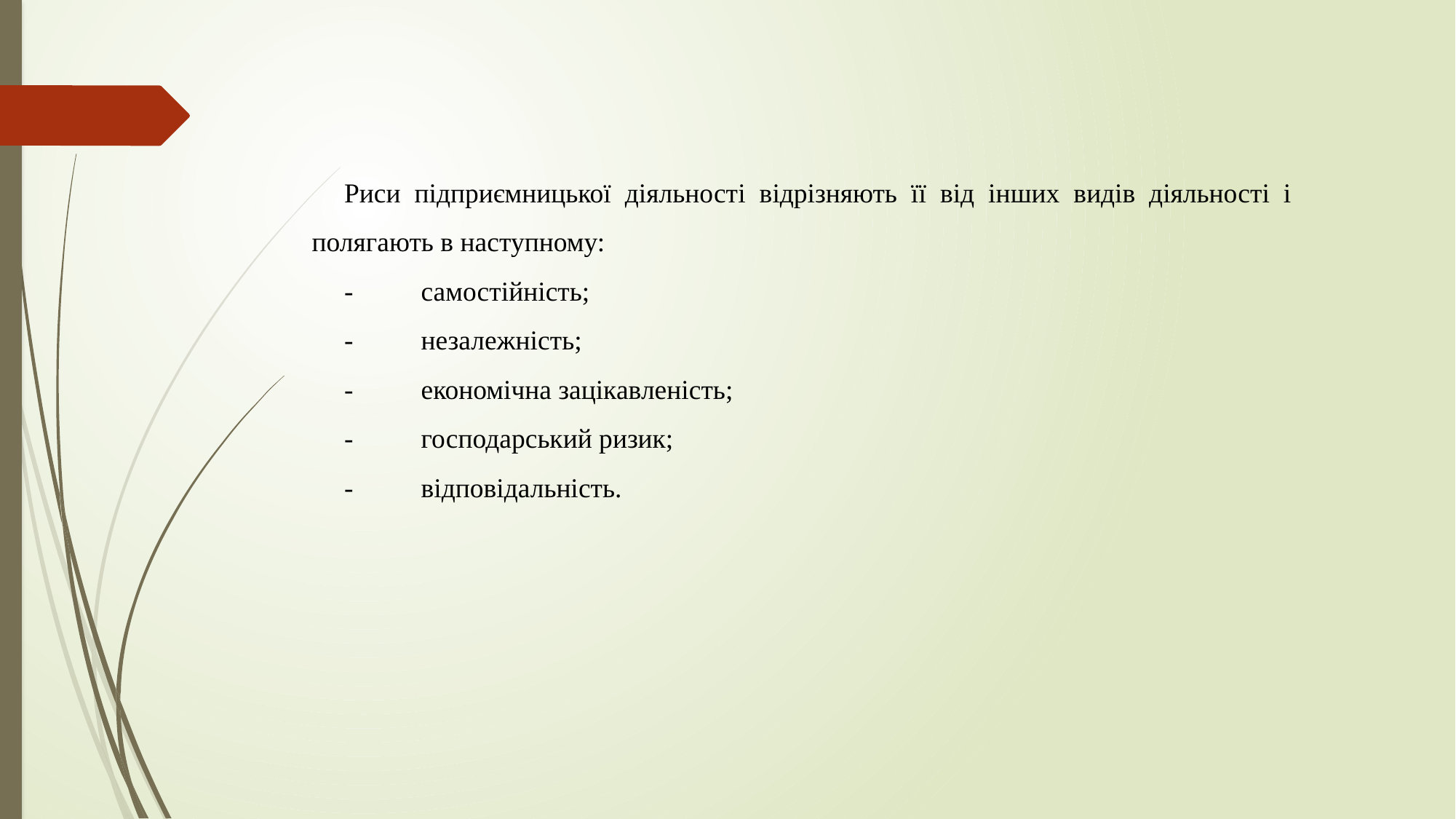

Риси підприємницької діяльності відрізняють її від інших видів діяльності і полягають в наступному:
-	самостійність;
-	незалежність;
-	економічна зацікавленість;
-	господарський ризик;
-	відповідальність.